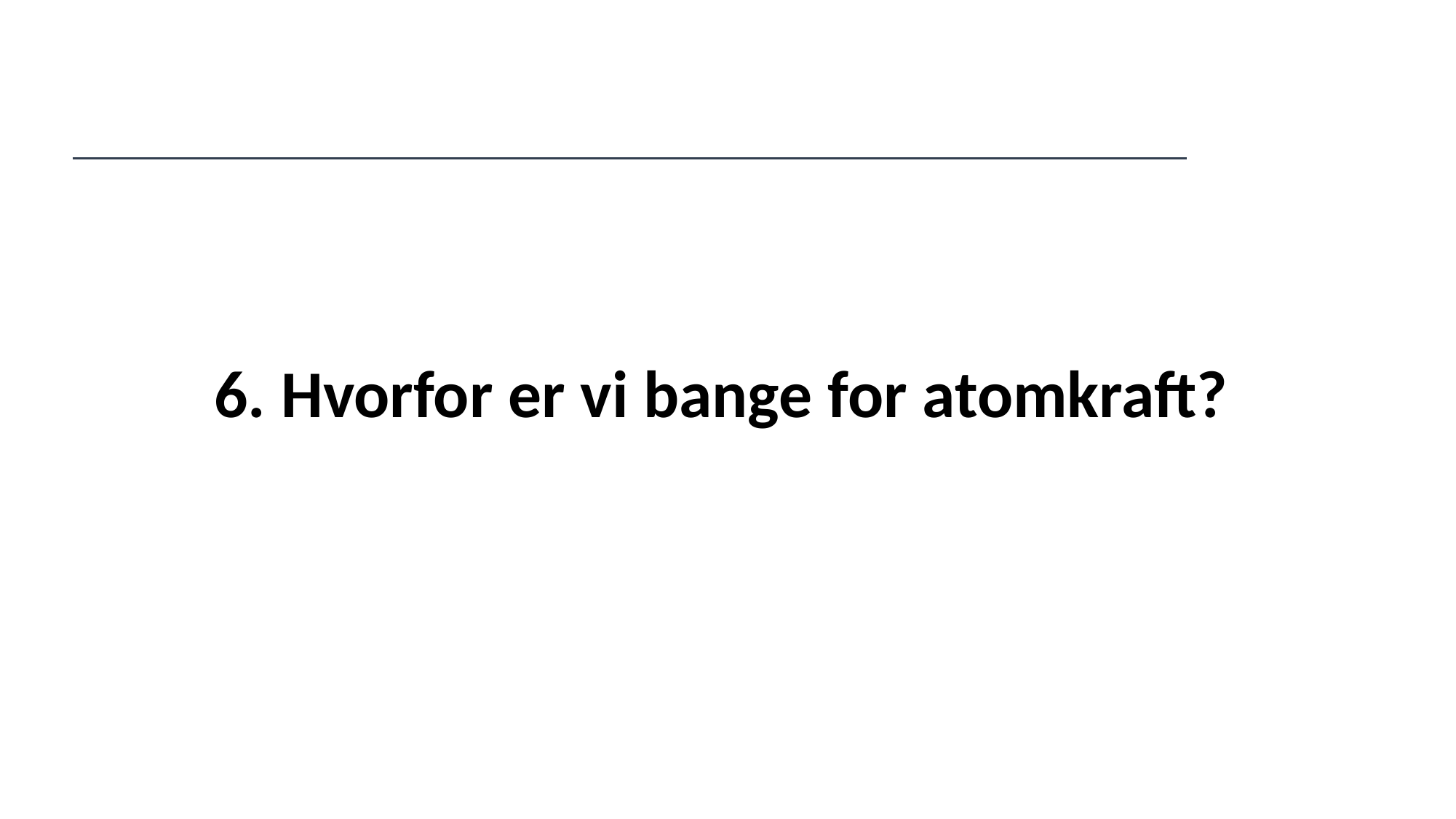

# 6. Hvorfor er vi bange for atomkraft?